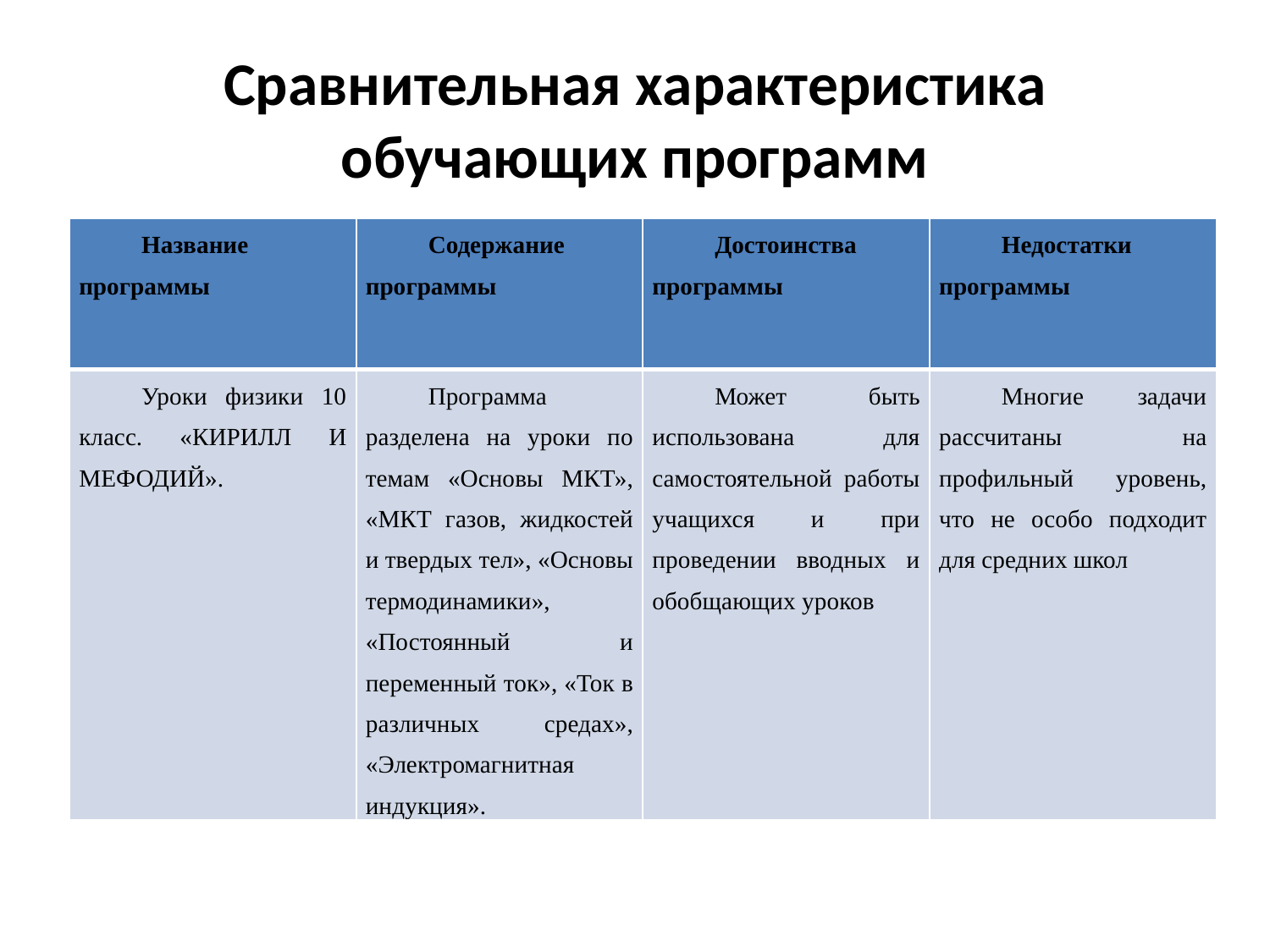

# Сравнительная характеристика обучающих программ
| Название программы | Содержание программы | Достоинства программы | Недостатки программы |
| --- | --- | --- | --- |
| Уроки физики 10 класс. «КИРИЛЛ И МЕФОДИЙ». | Программа разделена на уроки по темам «Основы МКТ», «МКТ газов, жидкостей и твердых тел», «Основы термодинамики», «Постоянный и переменный ток», «Ток в различных средах», «Электромагнитная индукция». | Может быть использована для самостоятельной работы учащихся и при проведении вводных и обобщающих уроков | Многие задачи рассчитаны на профильный уровень, что не особо подходит для средних школ |